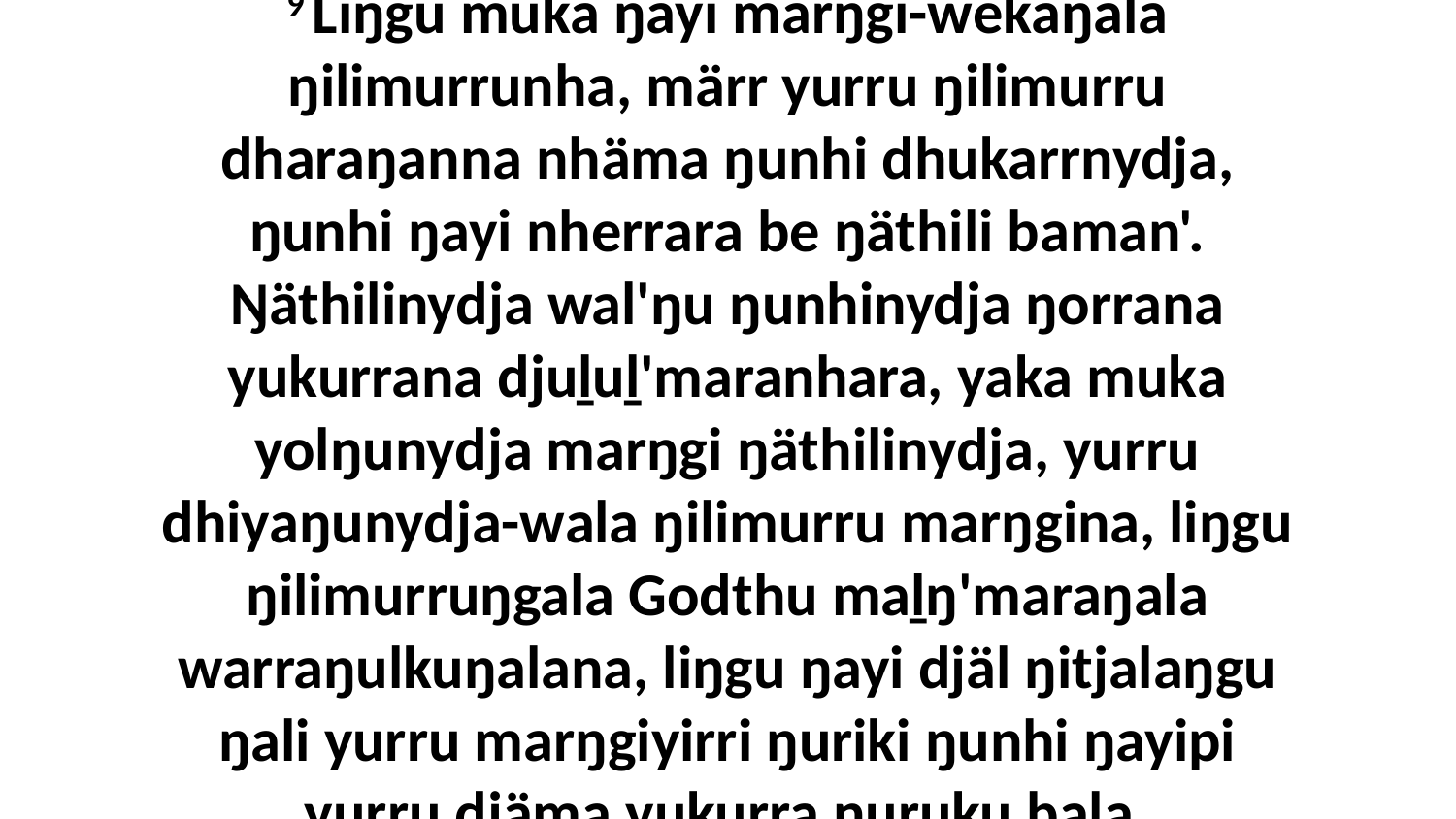

9 Liŋgu muka ŋayi marŋgi-wekaŋala ŋilimurrunha, märr yurru ŋilimurru dharaŋanna nhäma ŋunhi dhukarrnydja, ŋunhi ŋayi nherrara be ŋäthili baman'. Ŋäthilinydja wal'ŋu ŋunhinydja ŋorrana yukurrana djuḻuḻ'maranhara, yaka muka yolŋunydja marŋgi ŋäthilinydja, yurru dhiyaŋunydja-wala ŋilimurru marŋgina, liŋgu ŋilimurruŋgala Godthu maḻŋ'maraŋala warraŋulkuŋalana, liŋgu ŋayi djäl ŋitjalaŋgu ŋali yurru marŋgiyirri ŋuriki ŋunhi ŋayipi yurru djäma yukurra ŋuruku bala.